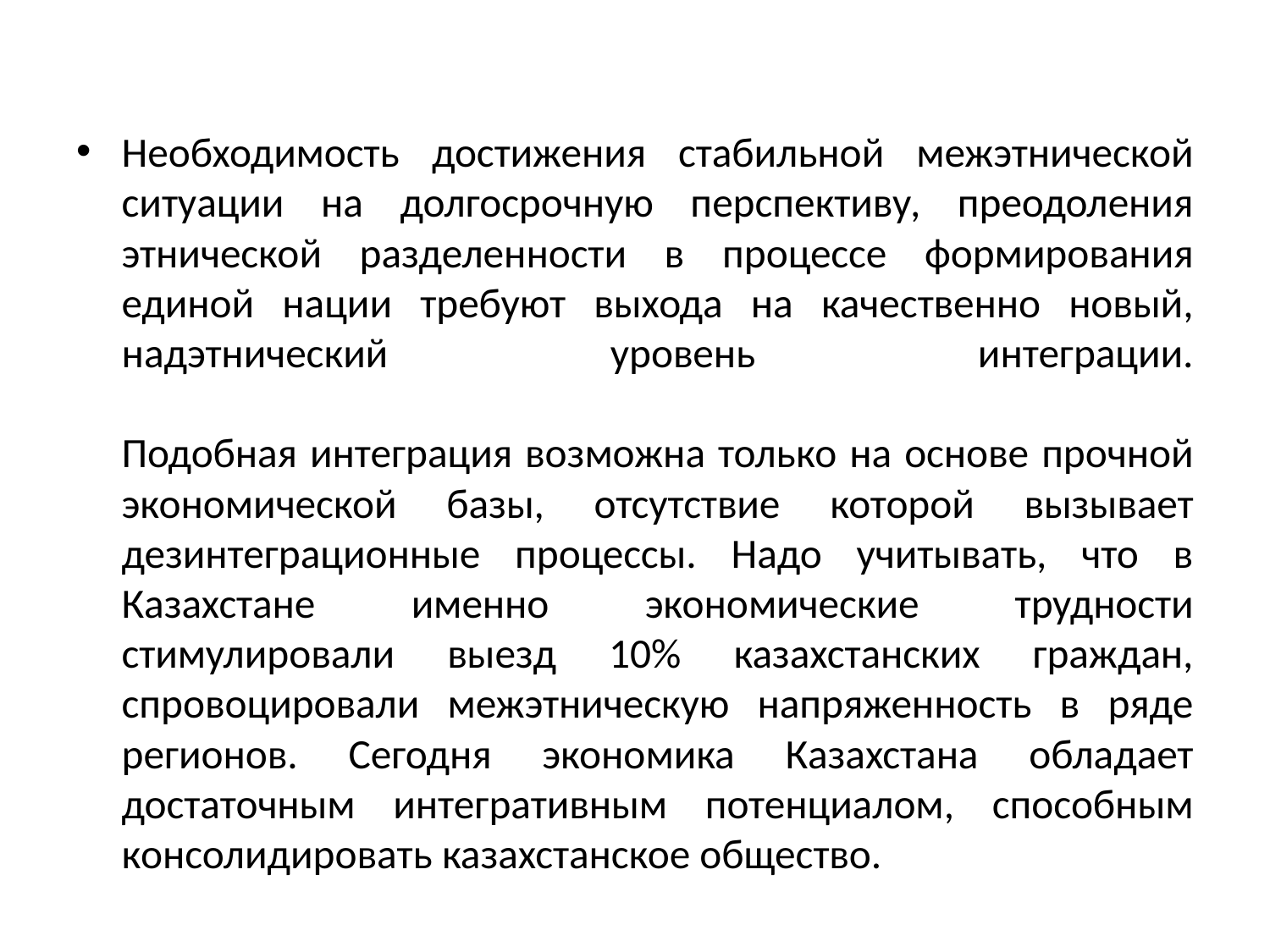

#
Необходимость достижения стабильной межэтнической ситуации на долгосрочную перспективу, преодоления этнической разделенности в процессе формирования единой нации требуют выхода на качественно новый, надэтнический уровень интеграции.
Подобная интеграция возможна только на основе прочной экономической базы, отсутствие которой вызывает дезинтеграционные процессы. Надо учитывать, что в Казахстане именно экономические трудности стимулировали выезд 10% казахстанских граждан, спровоцировали межэтническую напряженность в ряде регионов. Сегодня экономика Казахстана обладает достаточным интегративным потенциалом, способным консолидировать казахстанское общество.